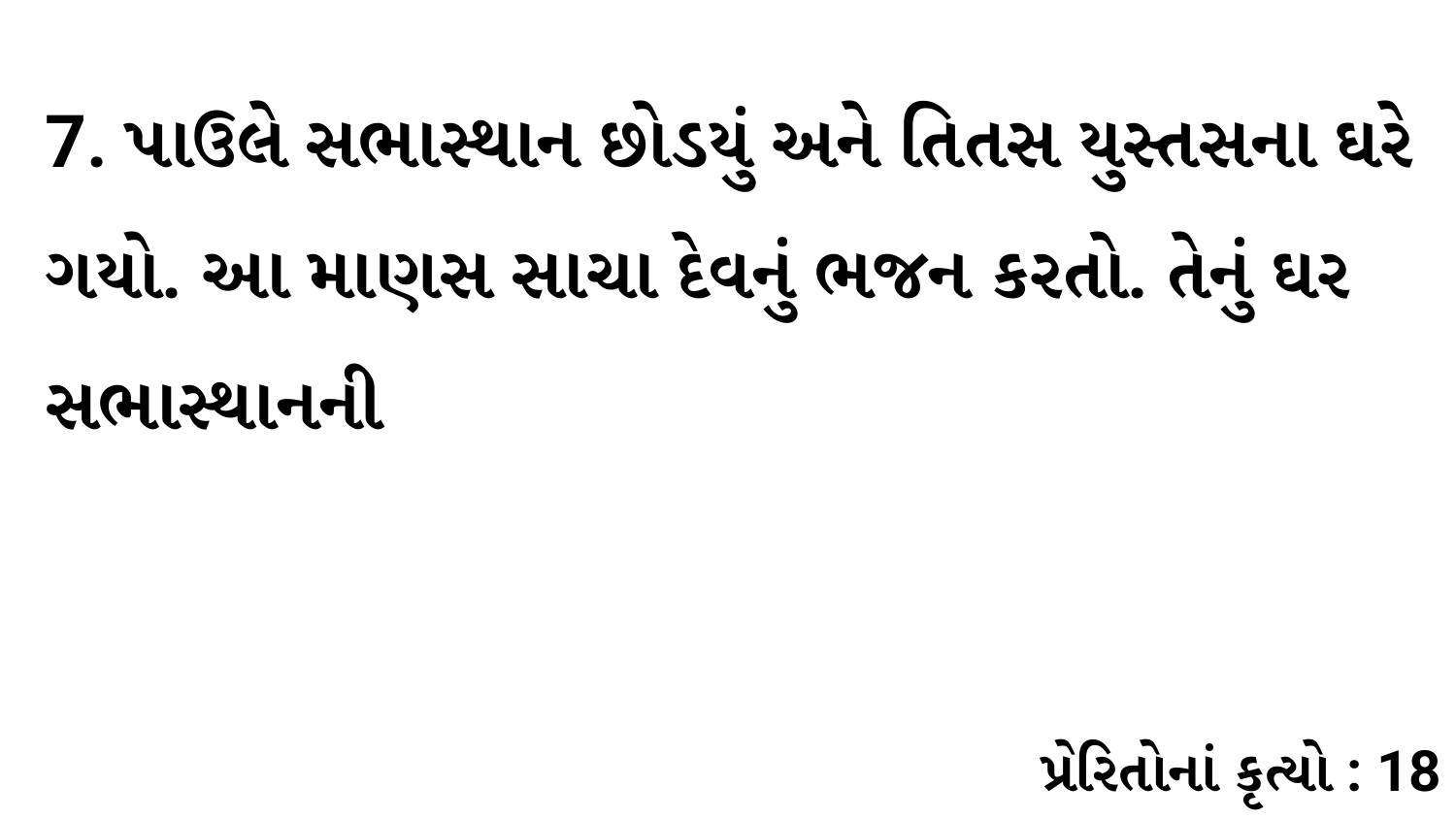

7. પાઉલે સભાસ્થાન છોડયું અને તિતસ યુસ્તસના ઘરે ગયો. આ માણસ સાચા દેવનું ભજન કરતો. તેનું ઘર સભાસ્થાનની
પ્રેરિતોનાં કૃત્યો : 18